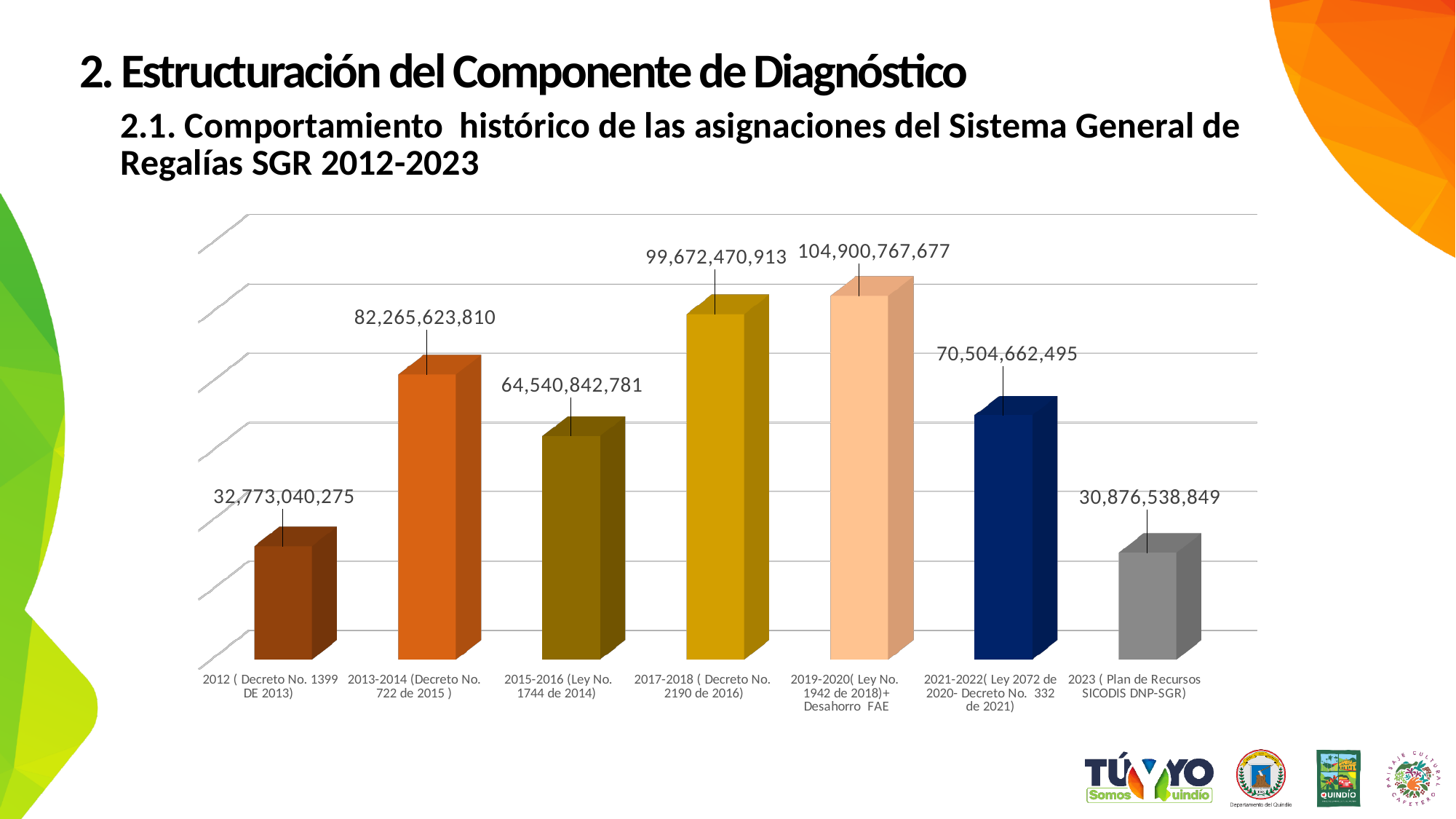

2. Estructuración del Componente de Diagnóstico
2.1. Comportamiento  histórico de las asignaciones del Sistema General de Regalías SGR 2012-2023

[unsupported chart]